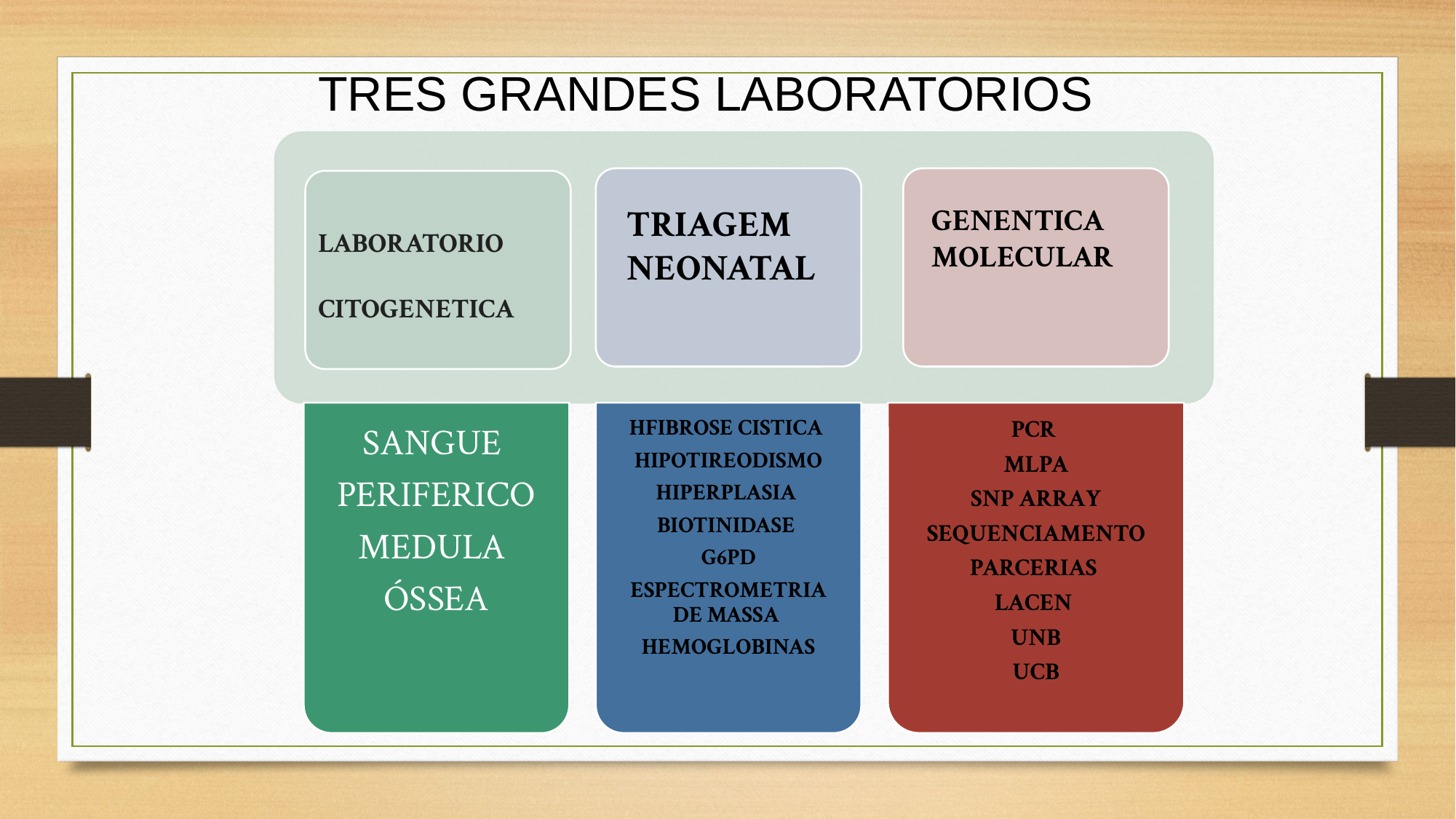

TRES GRANDES LABORATORIOS
SANGUE
PERIFERICO
MEDULA
ÓSSEA
HFIBROSE CISTICA
HIPOTIREODISMO
HIPERPLASIA
BIOTINIDASE
G6PD
ESPECTROMETRIA DE MASSA
HEMOGLOBINAS
PCR
MLPA
SNP ARRAY
SEQUENCIAMENTO
PARCERIAS
LACEN
UNB
UCB
TRIAGEM  NEONATAL
GENENTICA MOLECULAR
LABORATORIO

CITOGENETICA